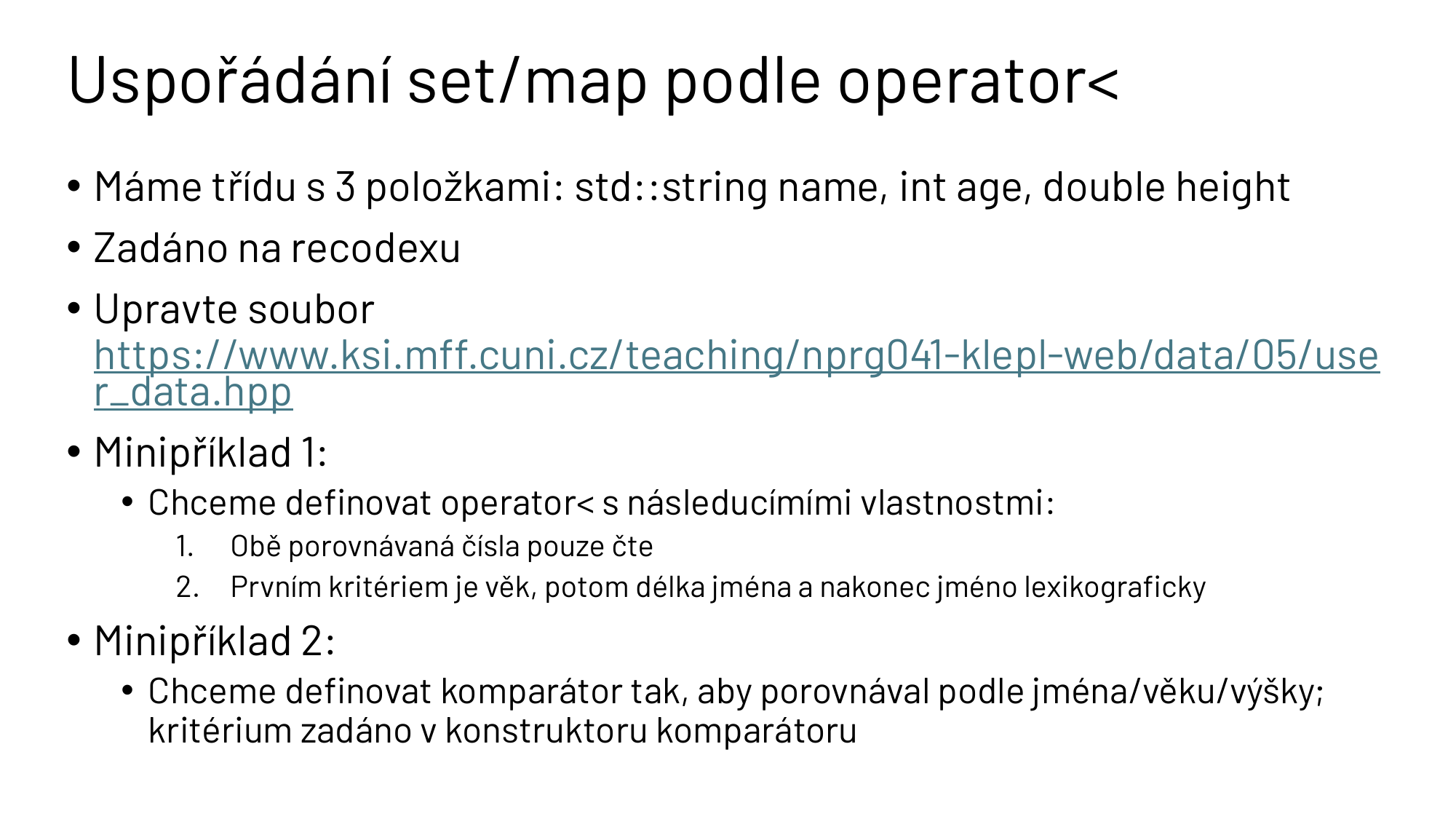

# Uspořádání set/map podle operator<
Máme třídu s 3 položkami: std::string name, int age, double height
Zadáno na recodexu
Upravte soubor https://www.ksi.mff.cuni.cz/teaching/nprg041-klepl-web/data/05/user_data.hpp
Minipříklad 1:
Chceme definovat operator< s následucímími vlastnostmi:
Obě porovnávaná čísla pouze čte
Prvním kritériem je věk, potom délka jména a nakonec jméno lexikograficky
Minipříklad 2:
Chceme definovat komparátor tak, aby porovnával podle jména/věku/výšky; kritérium zadáno v konstruktoru komparátoru